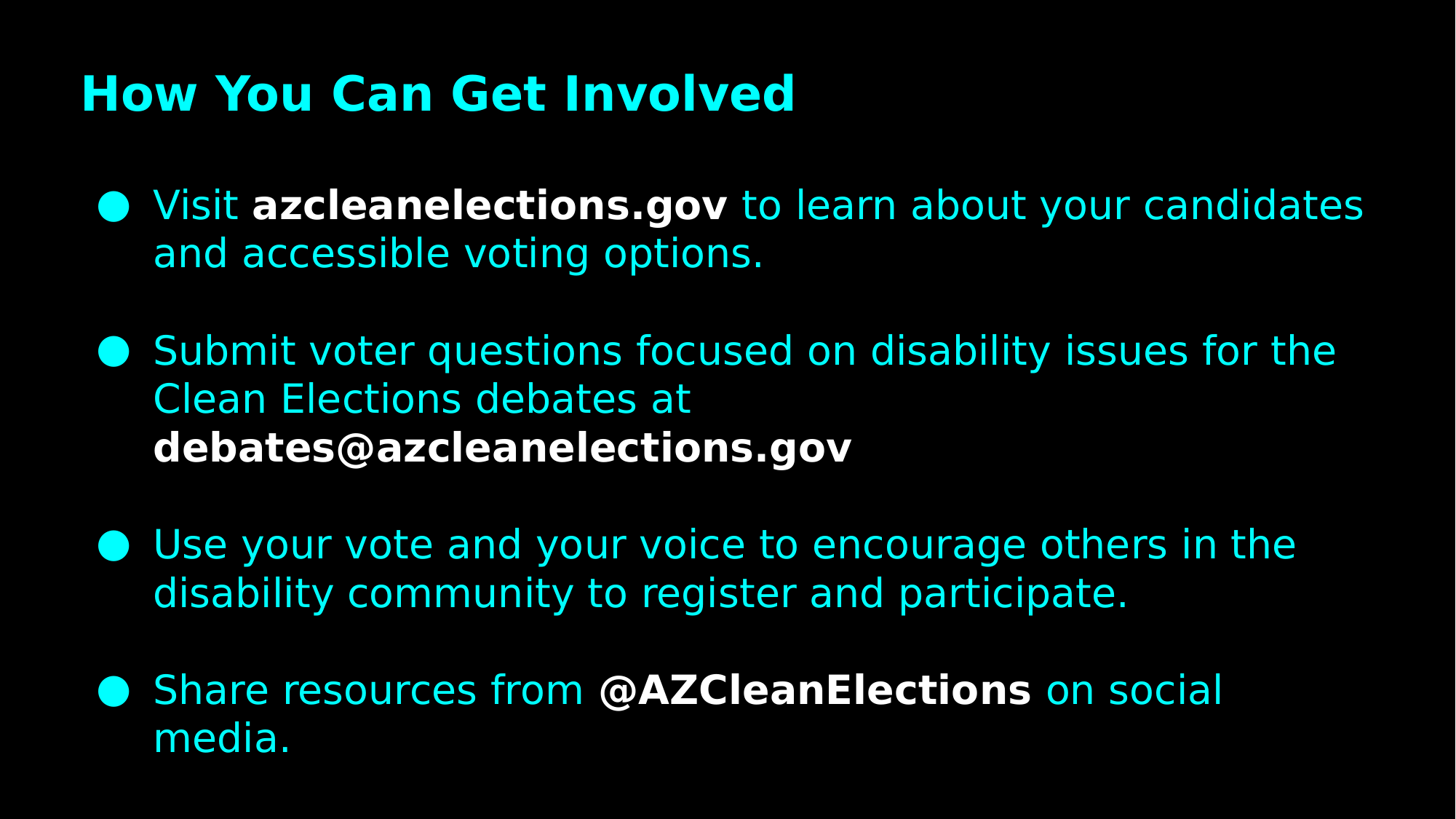

How You Can Get Involved

Visit azcleanelections.gov to learn about your candidates and accessible voting options.

Submit voter questions focused on disability issues for the Clean Elections debates at debates@azcleanelections.gov

Use your vote and your voice to encourage others in the disability community to register and participate.

Share resources from @AZCleanElections on social media.